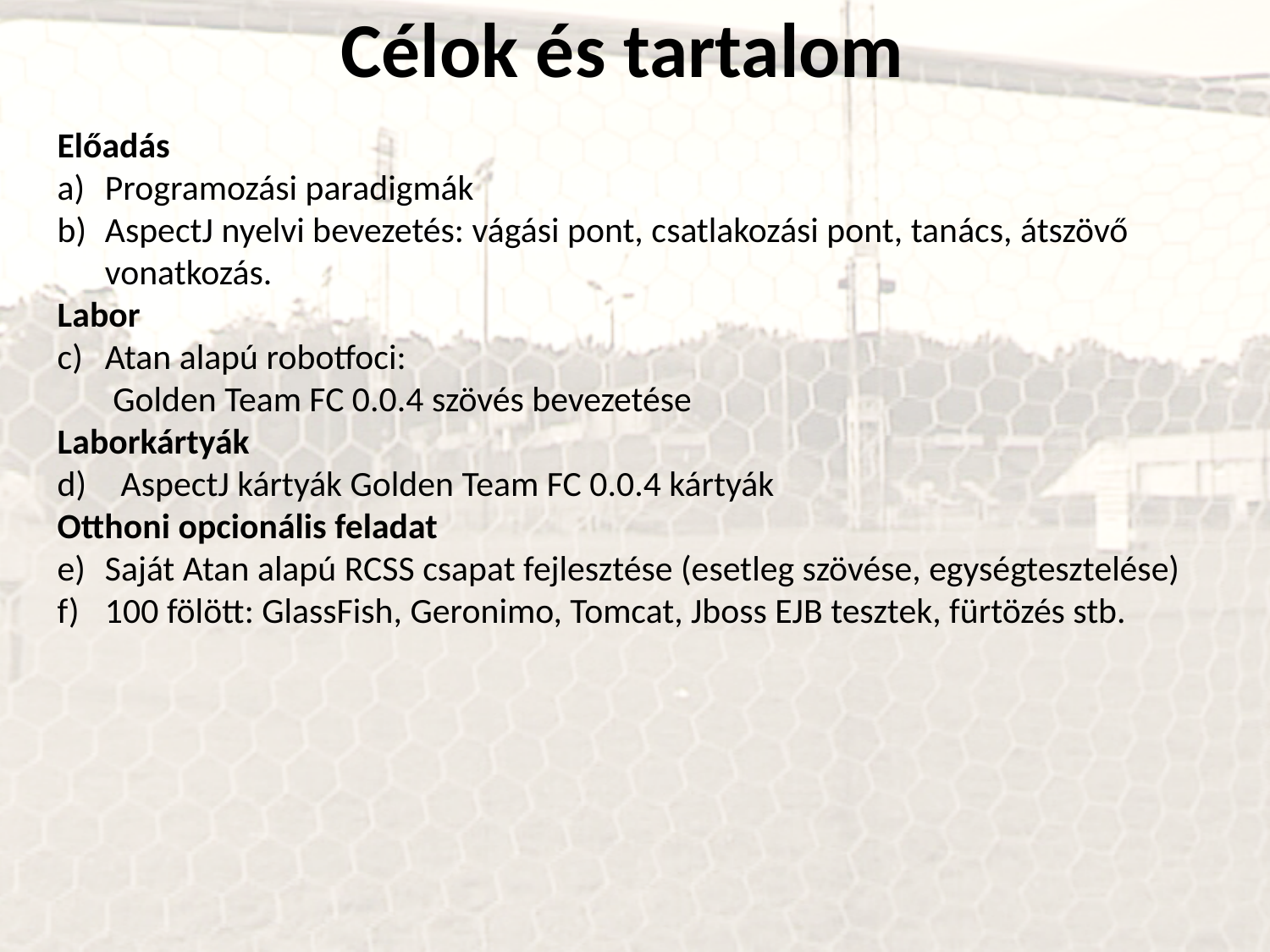

Célok és tartalom
Előadás
Programozási paradigmák
AspectJ nyelvi bevezetés: vágási pont, csatlakozási pont, tanács, átszövő vonatkozás.
Labor
Atan alapú robotfoci:
 Golden Team FC 0.0.4 szövés bevezetése
Laborkártyák
AspectJ kártyák Golden Team FC 0.0.4 kártyák
Otthoni opcionális feladat
Saját Atan alapú RCSS csapat fejlesztése (esetleg szövése, egységtesztelése)
100 fölött: GlassFish, Geronimo, Tomcat, Jboss EJB tesztek, fürtözés stb.